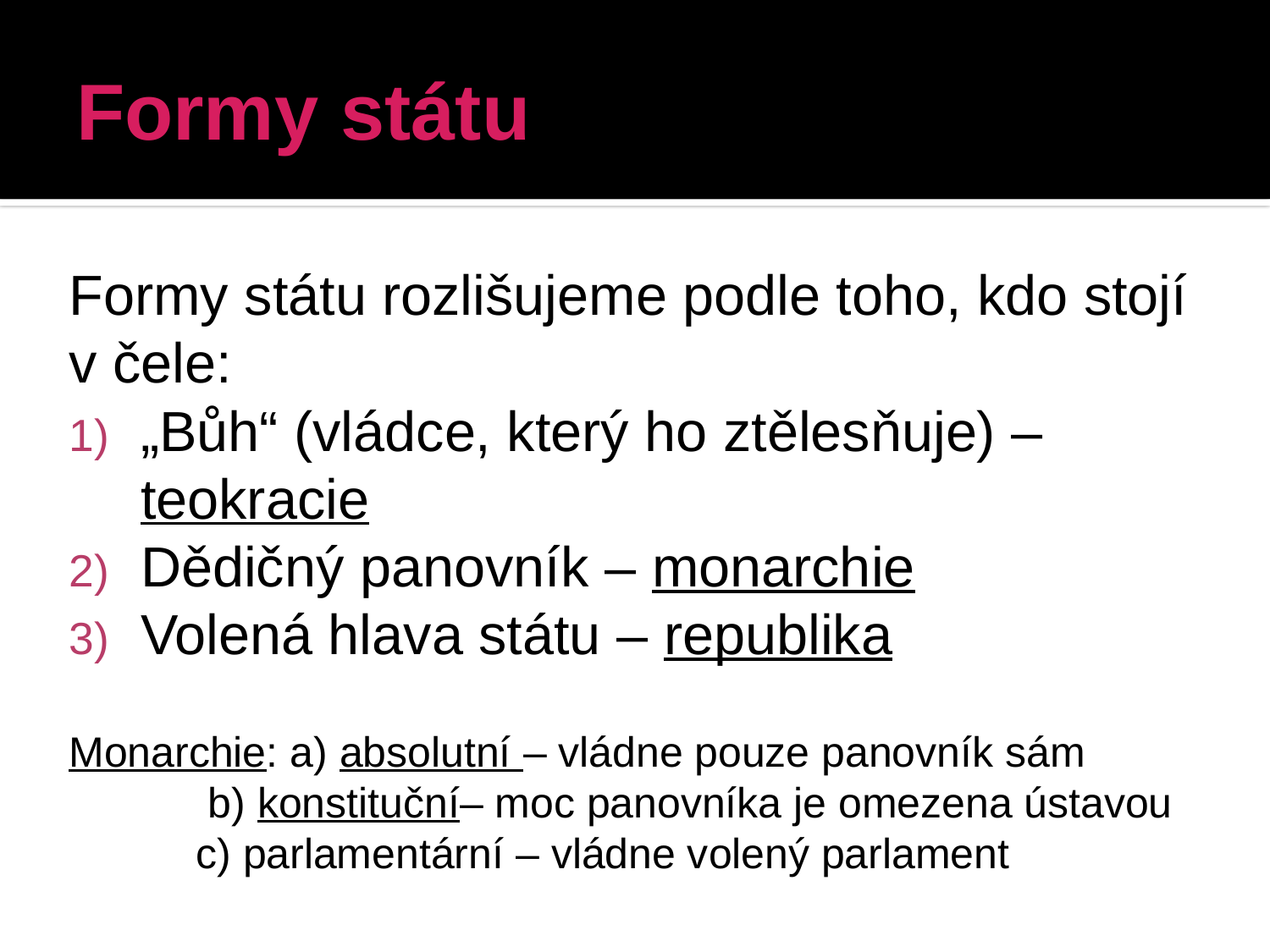

# Formy státu
Formy státu rozlišujeme podle toho, kdo stojí v čele:
„Bůh“ (vládce, který ho ztělesňuje) – teokracie
Dědičný panovník – monarchie
Volená hlava státu – republika

Monarchie: a) absolutní – vládne pouze panovník sám
	 b) konstituční– moc panovníka je omezena ústavou
	c) parlamentární – vládne volený parlament